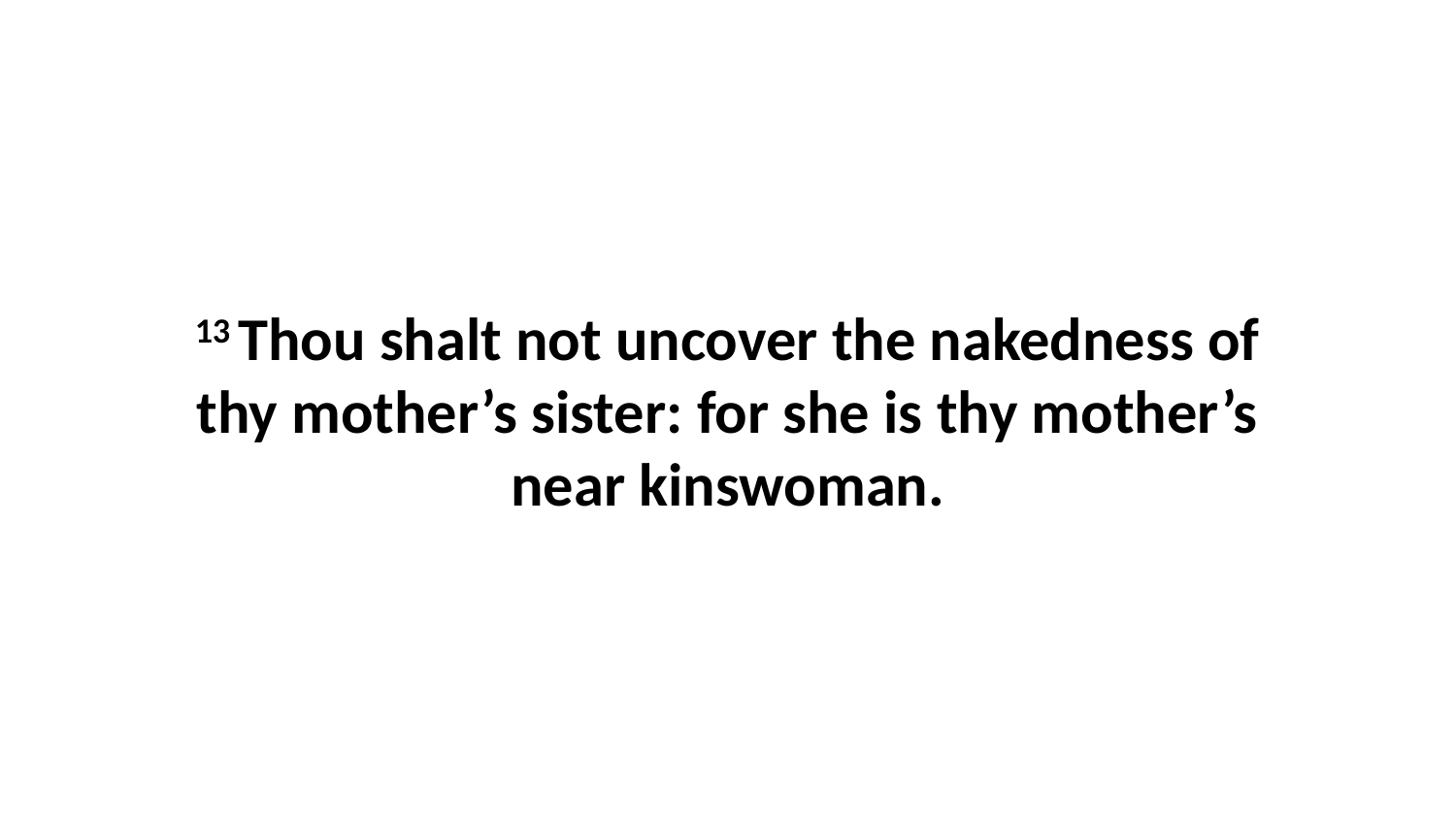

13 Thou shalt not uncover the nakedness of thy mother’s sister: for she is thy mother’s near kinswoman.